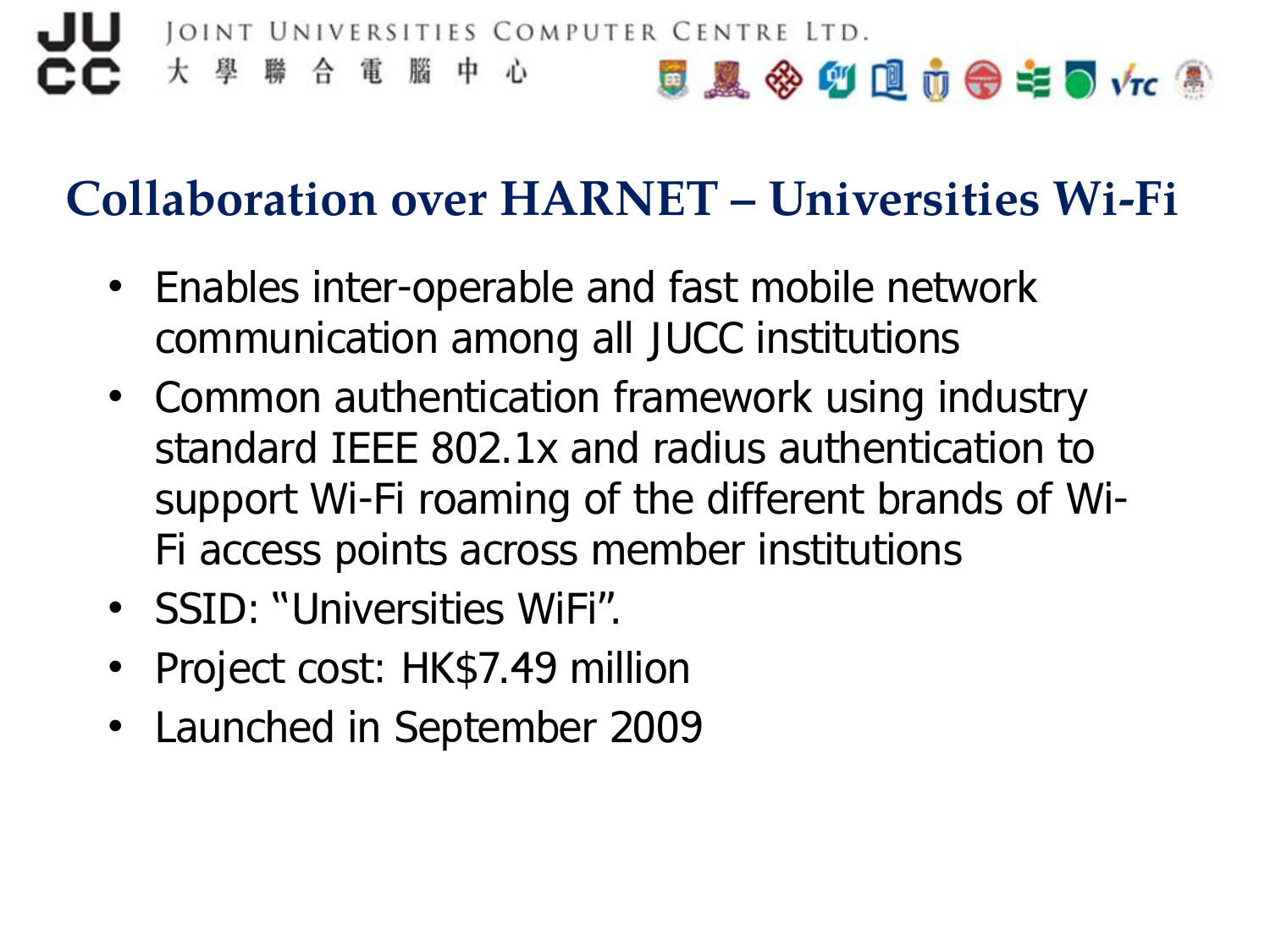

# Collaboration over HARNET – Universities Wi-Fi
Enables inter-operable and fast mobile network communication among all JUCC institutions
Common authentication framework using industry standard IEEE 802.1x and radius authentication to support Wi-Fi roaming of the different brands of Wi-Fi access points across member institutions
SSID: “Universities WiFi”.
Project cost: HK$7.49 million
Launched in September 2009